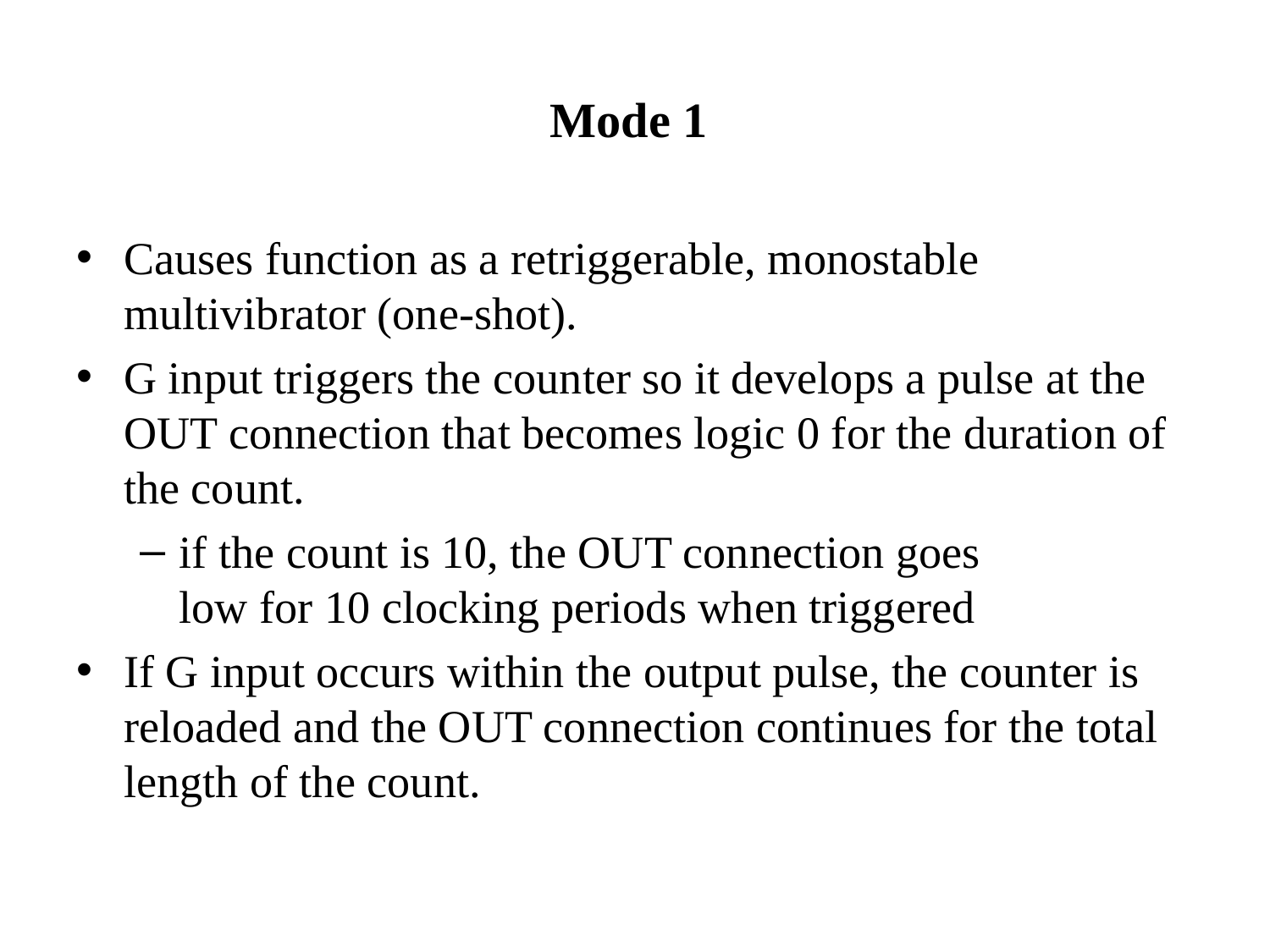

# Mode 1
Causes function as a retriggerable, monostable multivibrator (one-shot).
G input triggers the counter so it develops a pulse at the OUT connection that becomes logic 0 for the duration of the count.
if the count is 10, the OUT connection goes
low for 10 clocking periods when triggered
If G input occurs within the output pulse, the counter is reloaded and the OUT connection continues for the total length of the count.